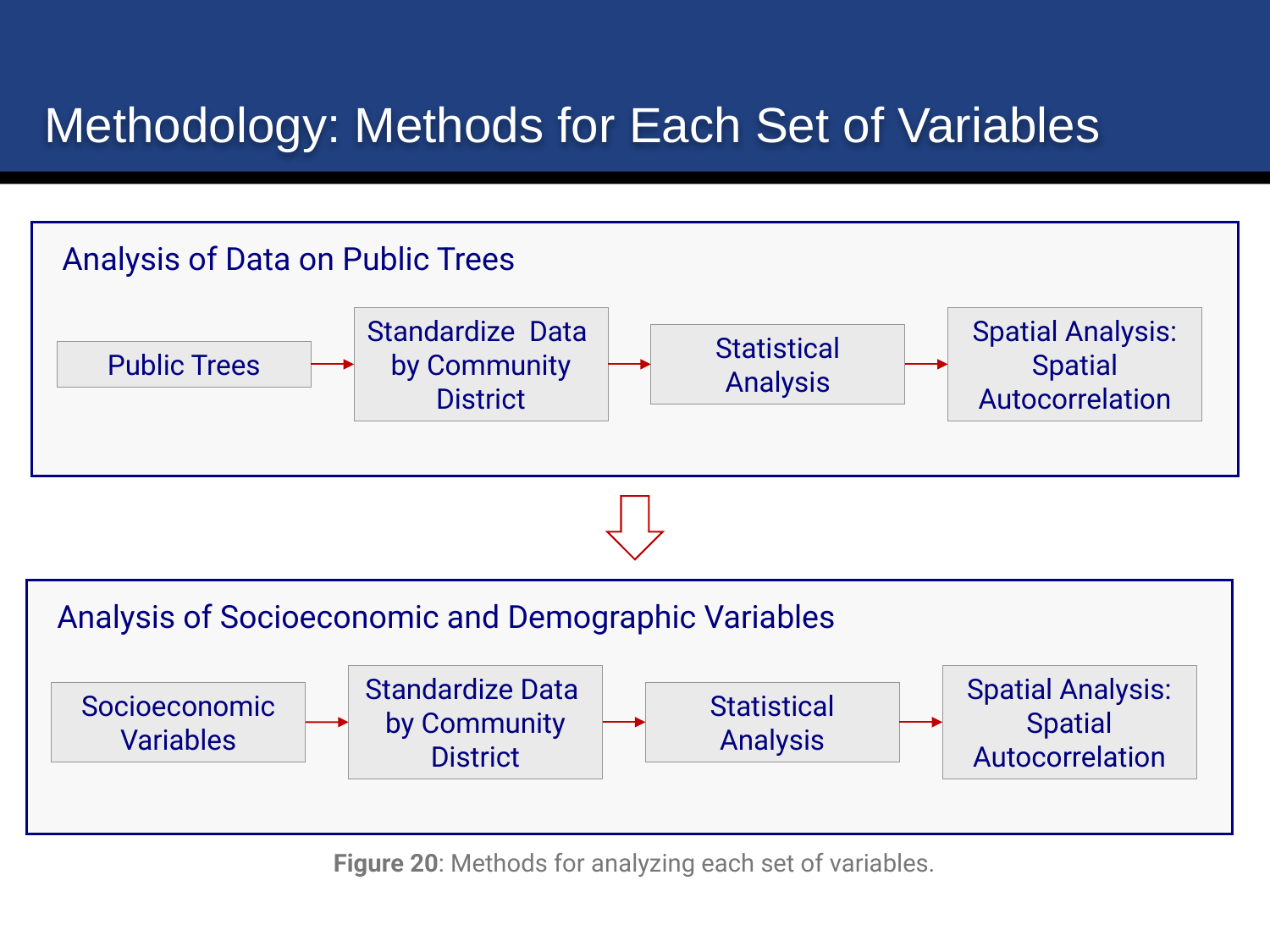

# Methodology: Methods for Each Set of Variables

Analysis of Data on Public Trees
Public Trees
Statistical Analysis
Spatial Analysis:
Spatial Autocorrelation
Standardize  Data
by Community District

Analysis of Socioeconomic and Demographic Variables
Statistical Analysis
Spatial Analysis:
Spatial Autocorrelation
Socioeconomic
Variables
Standardize Data
by Community District
Figure 20: Methods for analyzing each set of variables.